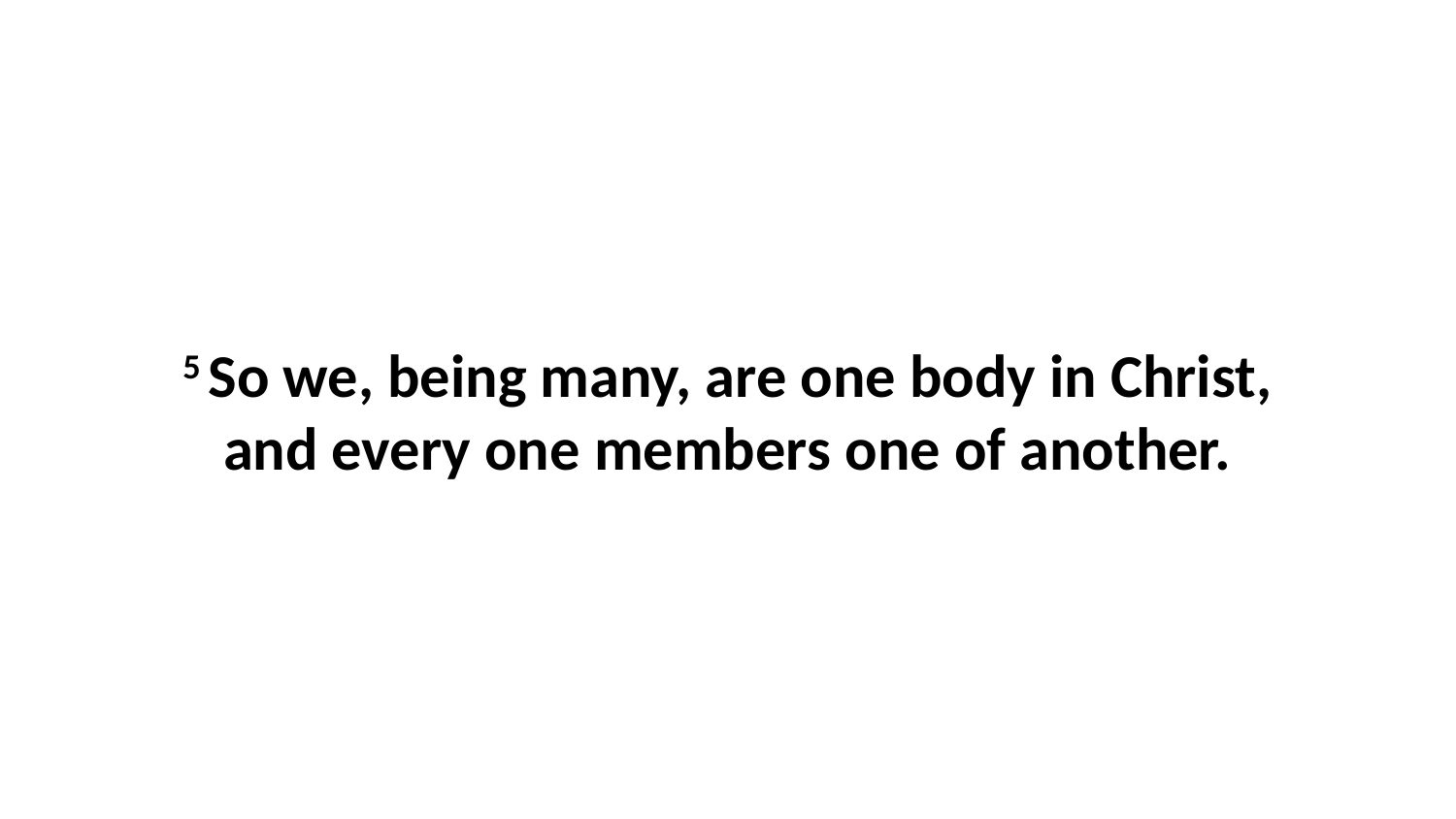

5 So we, being many, are one body in Christ, and every one members one of another.